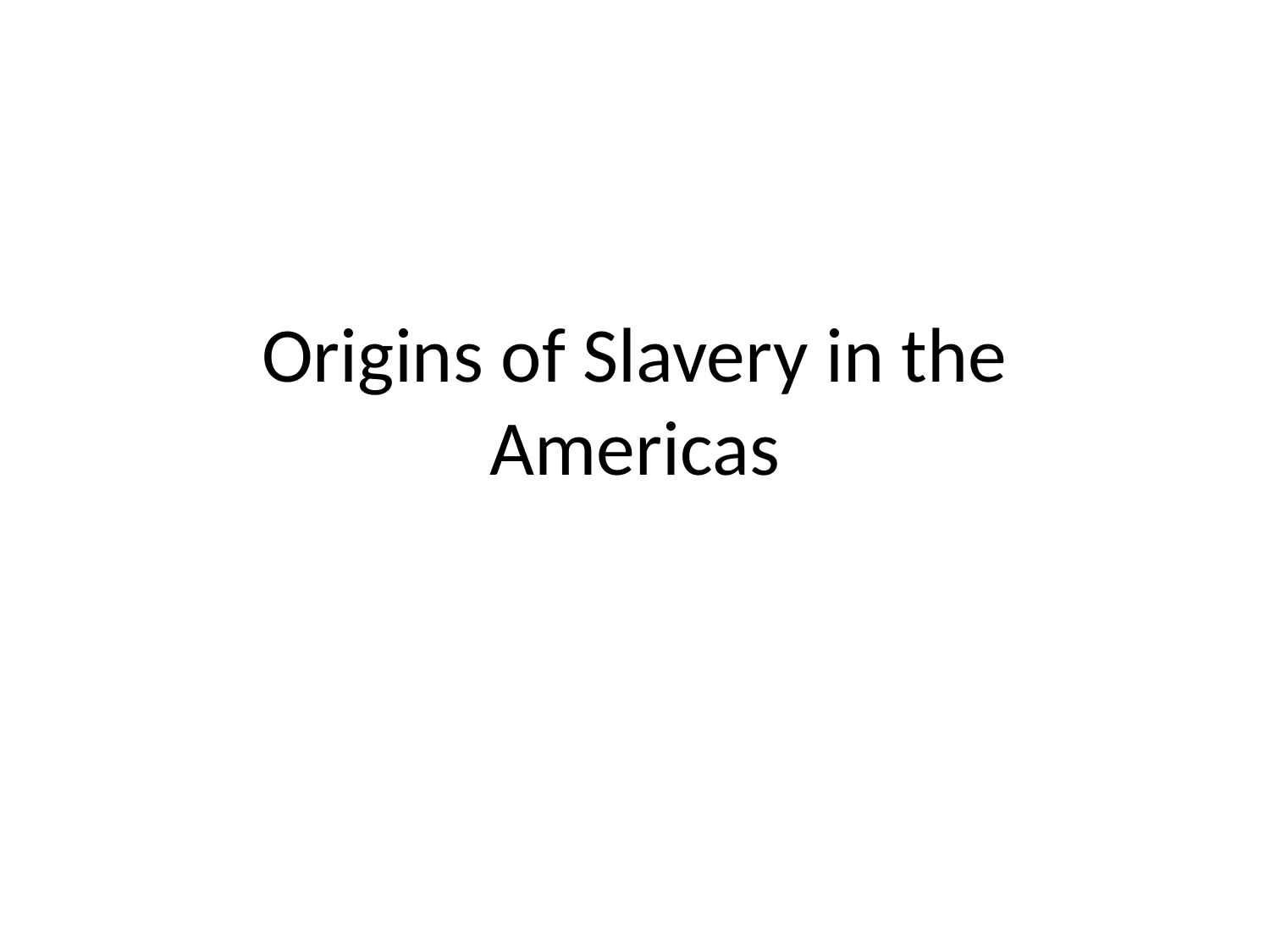

# Origins of Slavery in the Americas